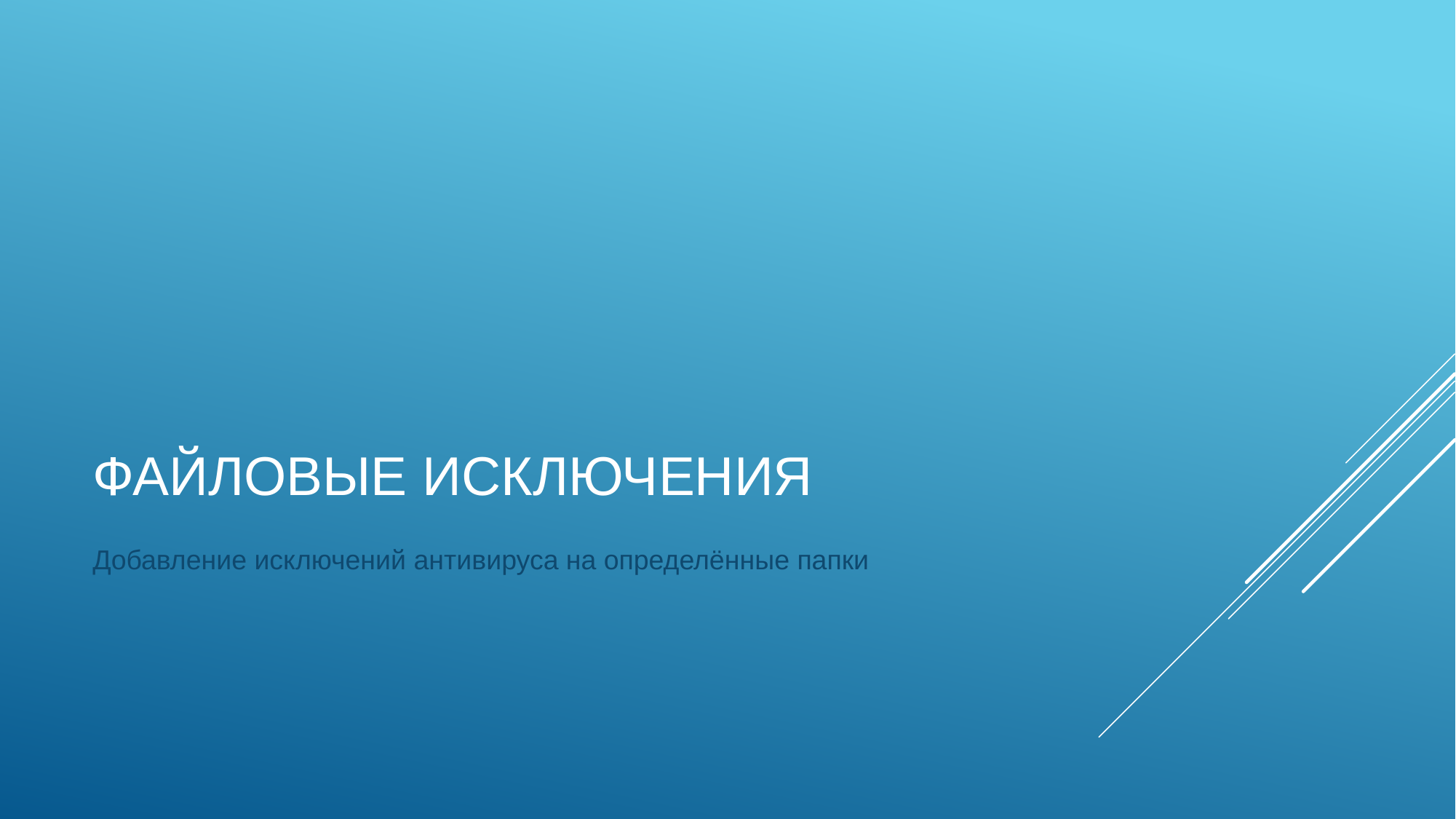

# Файловые исключения
Добавление исключений антивируса на определённые папки